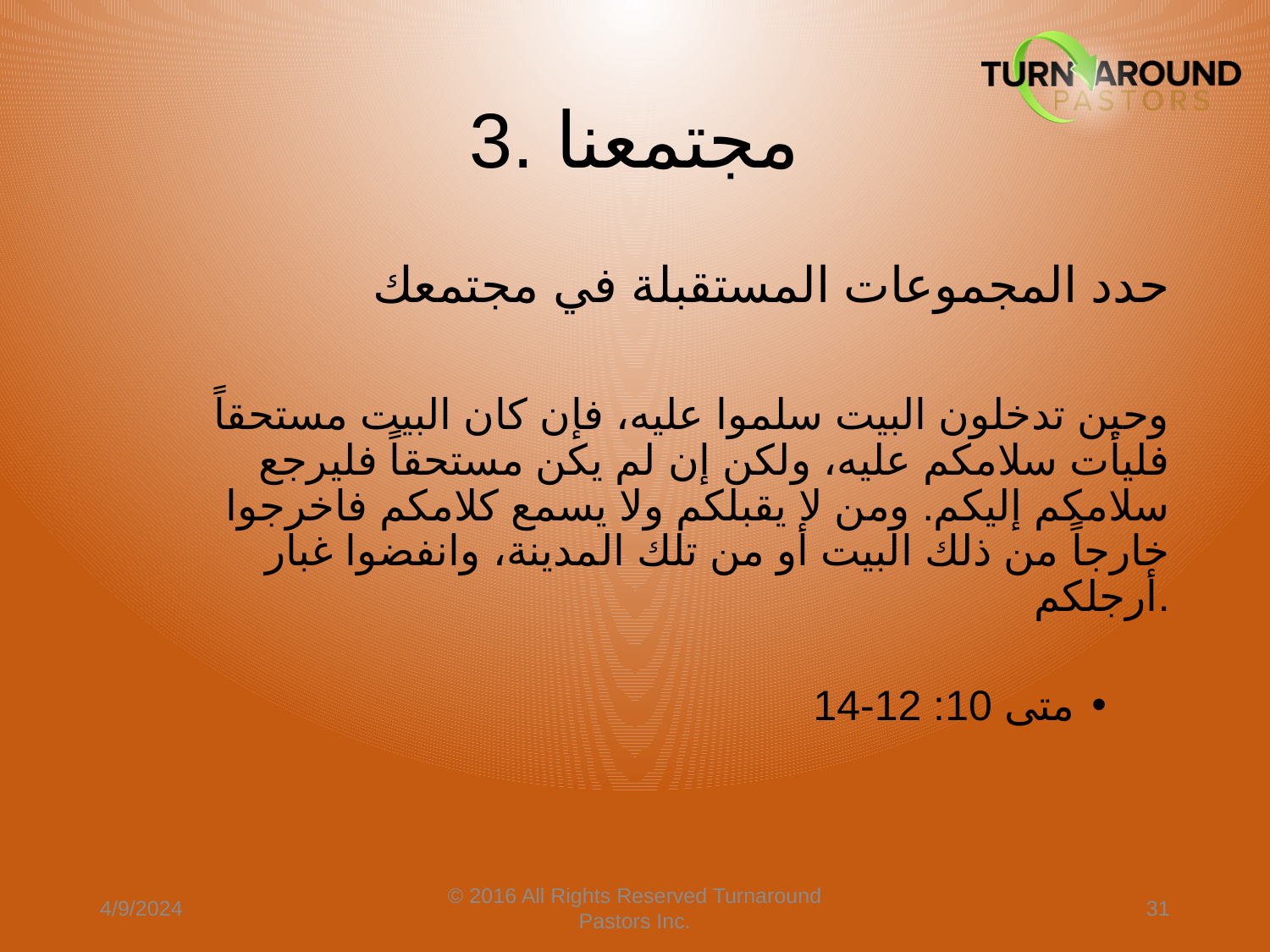

# 3. مجتمعنا
حدد المجموعات المستقبلة في مجتمعك

وحين تدخلون البيت سلموا عليه، فإن كان البيت مستحقاً فليأت سلامكم عليه، ولكن إن لم يكن مستحقاً فليرجع سلامكم إليكم. ومن لا يقبلكم ولا يسمع كلامكم فاخرجوا خارجاً من ذلك البيت أو من تلك المدينة، وانفضوا غبار أرجلكم.

متى 10: 12-14
4/9/2024
© 2016 All Rights Reserved Turnaround Pastors Inc.
31